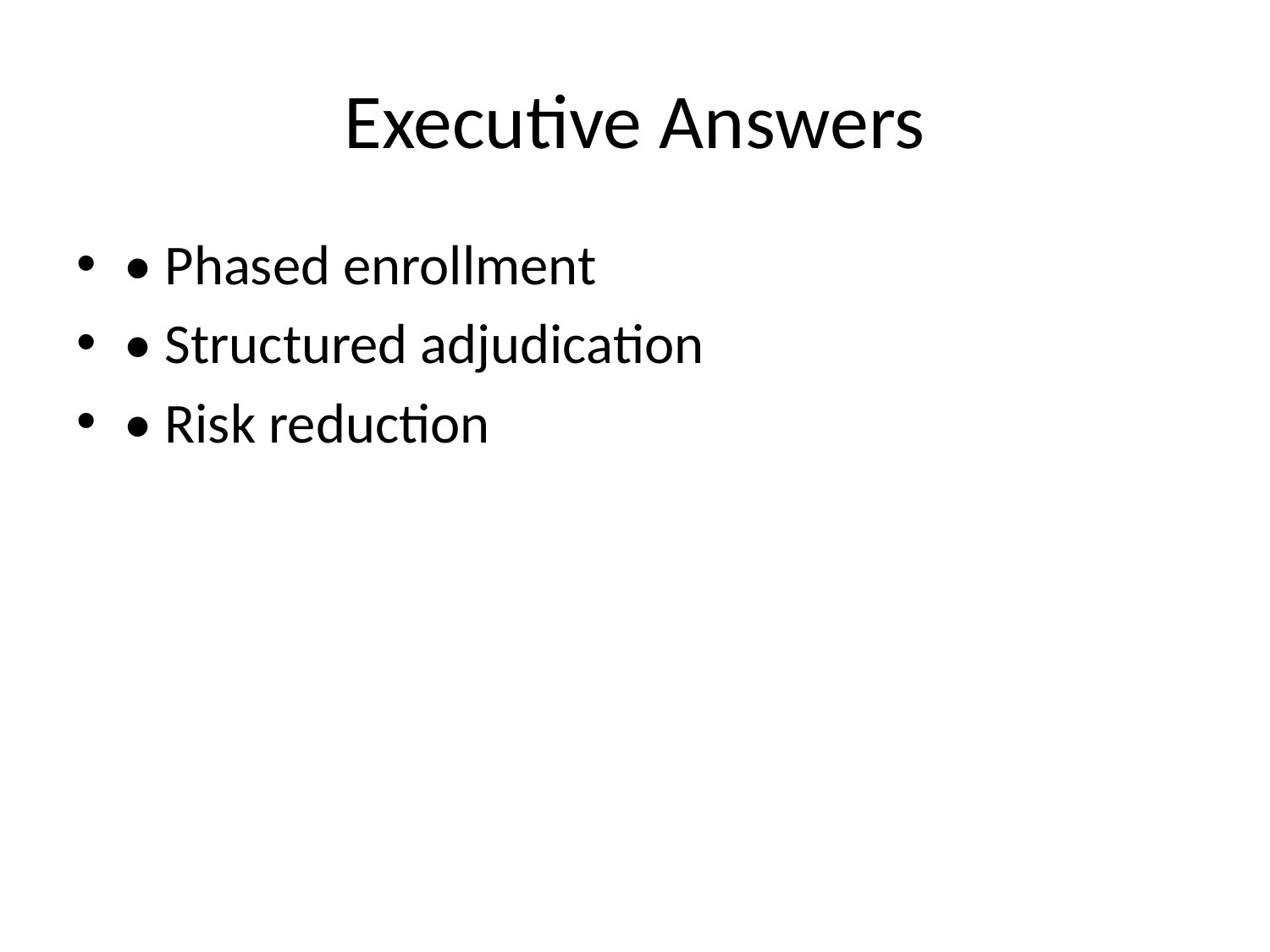

# Executive Answers
• Phased enrollment
• Structured adjudication
• Risk reduction